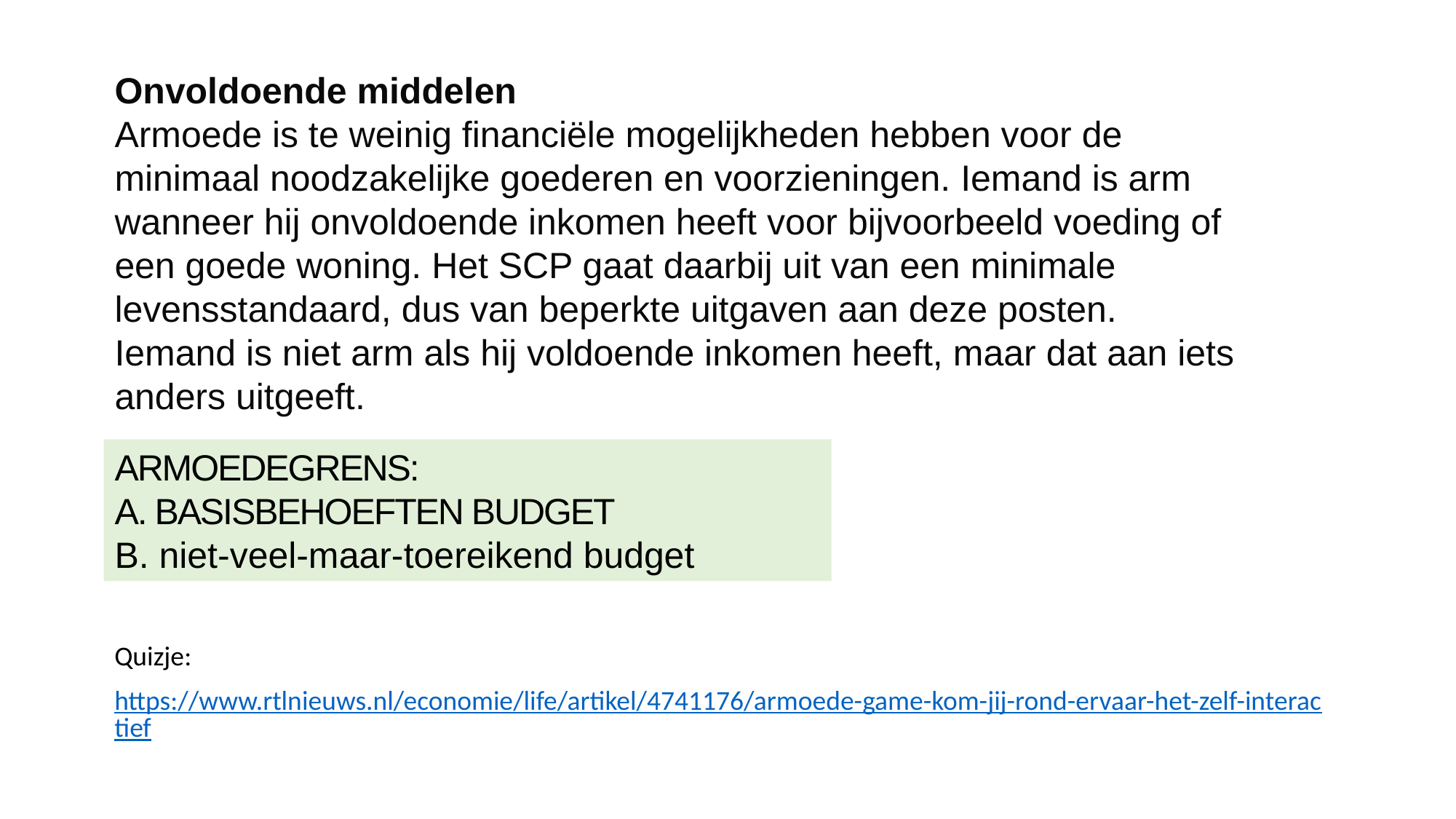

Onvoldoende middelen
Armoede is te weinig financiële mogelijkheden hebben voor de minimaal noodzakelijke goederen en voorzieningen. Iemand is arm wanneer hij onvoldoende inkomen heeft voor bijvoorbeeld voeding of een goede woning. Het SCP gaat daarbij uit van een minimale levensstandaard, dus van beperkte uitgaven aan deze posten. Iemand is niet arm als hij voldoende inkomen heeft, maar dat aan iets anders uitgeeft.
Armoedegrens:
A. basisbehoeften budget
B. niet-veel-maar-toereikend budget
Quizje:
https://www.rtlnieuws.nl/economie/life/artikel/4741176/armoede-game-kom-jij-rond-ervaar-het-zelf-interactief